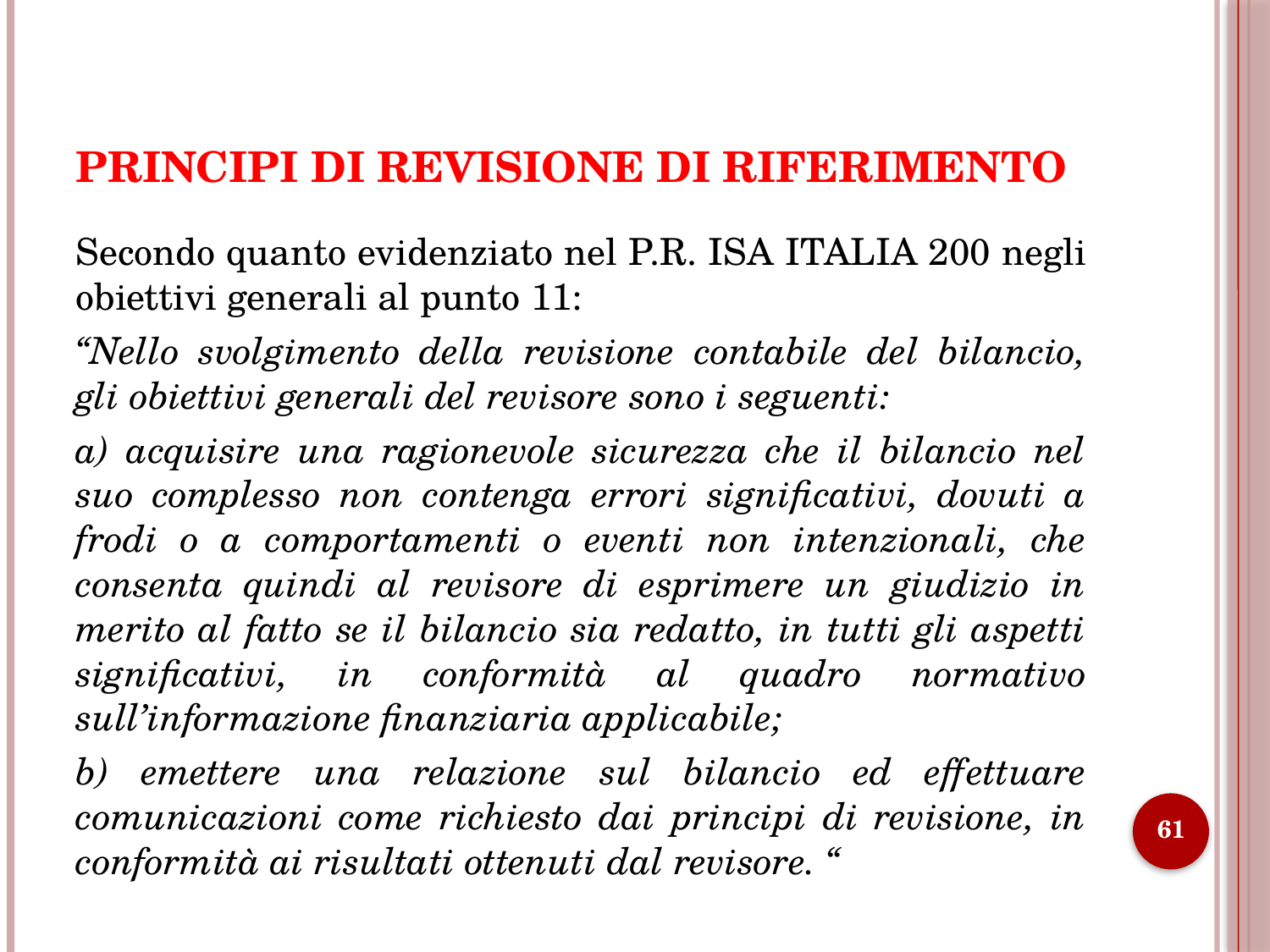

# PRINCIPI DI REVISIONE DI RIFERIMENTO
Secondo quanto evidenziato nel P.R. ISA ITALIA 200 negli obiettivi generali al punto 11:
“Nello svolgimento della revisione contabile del bilancio, gli obiettivi generali del revisore sono i seguenti:
a) acquisire una ragionevole sicurezza che il bilancio nel suo complesso non contenga errori significativi, dovuti a frodi o a comportamenti o eventi non intenzionali, che consenta quindi al revisore di esprimere un giudizio in merito al fatto se il bilancio sia redatto, in tutti gli aspetti significativi, in conformità al quadro normativo sull’informazione finanziaria applicabile;
b) emettere una relazione sul bilancio ed effettuare comunicazioni come richiesto dai principi di revisione, in conformità ai risultati ottenuti dal revisore. “

61